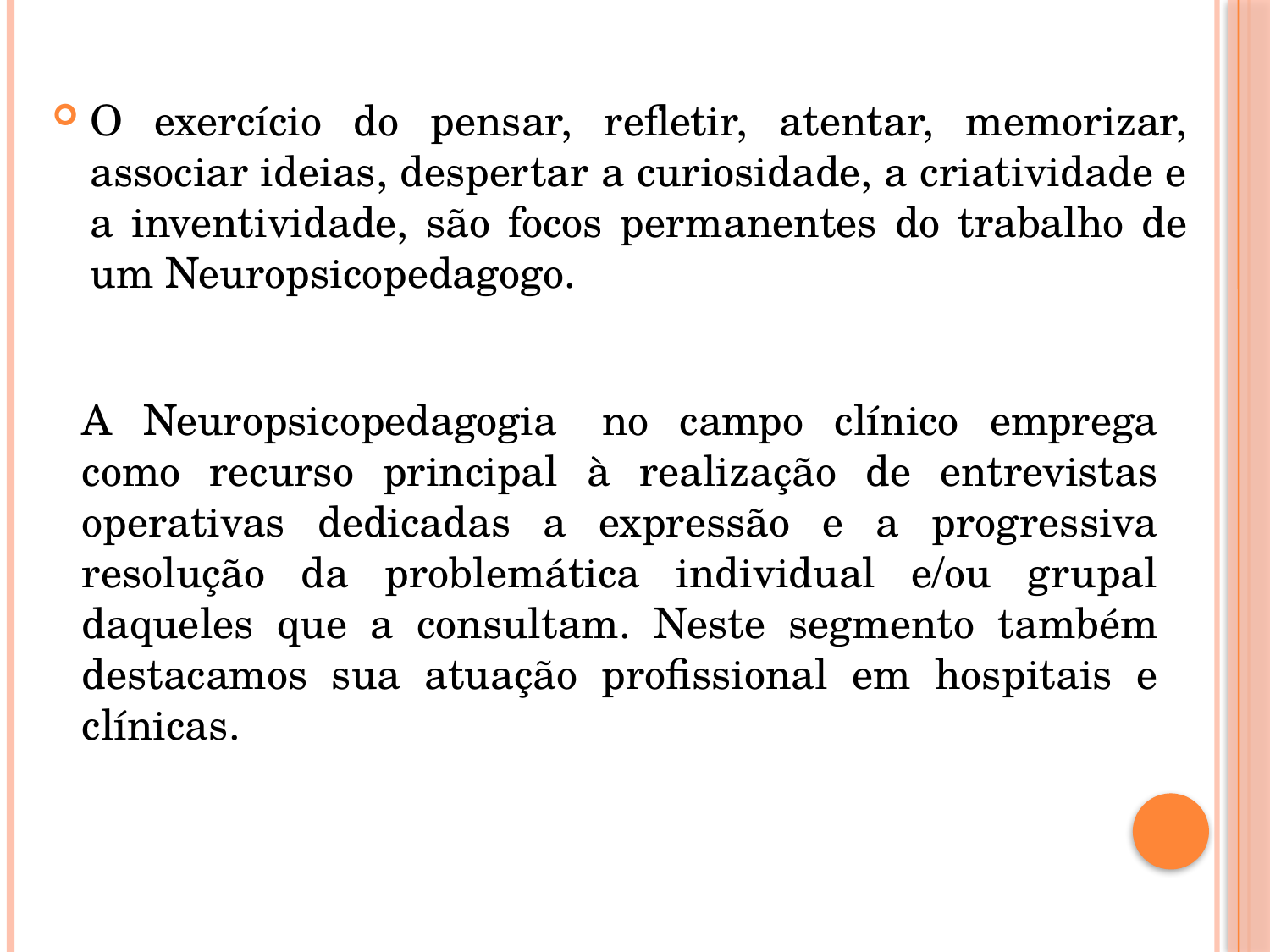

O exercício do pensar, refletir, atentar, memorizar, associar ideias, despertar a curiosidade, a criatividade e a inventividade, são focos permanentes do trabalho de um Neuropsicopedagogo.

A Neuropsicopedagogia  no campo clínico emprega como recurso principal à realização de entrevistas operativas dedicadas a expressão e a progressiva resolução da problemática individual e/ou grupal daqueles que a consultam. Neste segmento também destacamos sua atuação profissional em hospitais e clínicas.